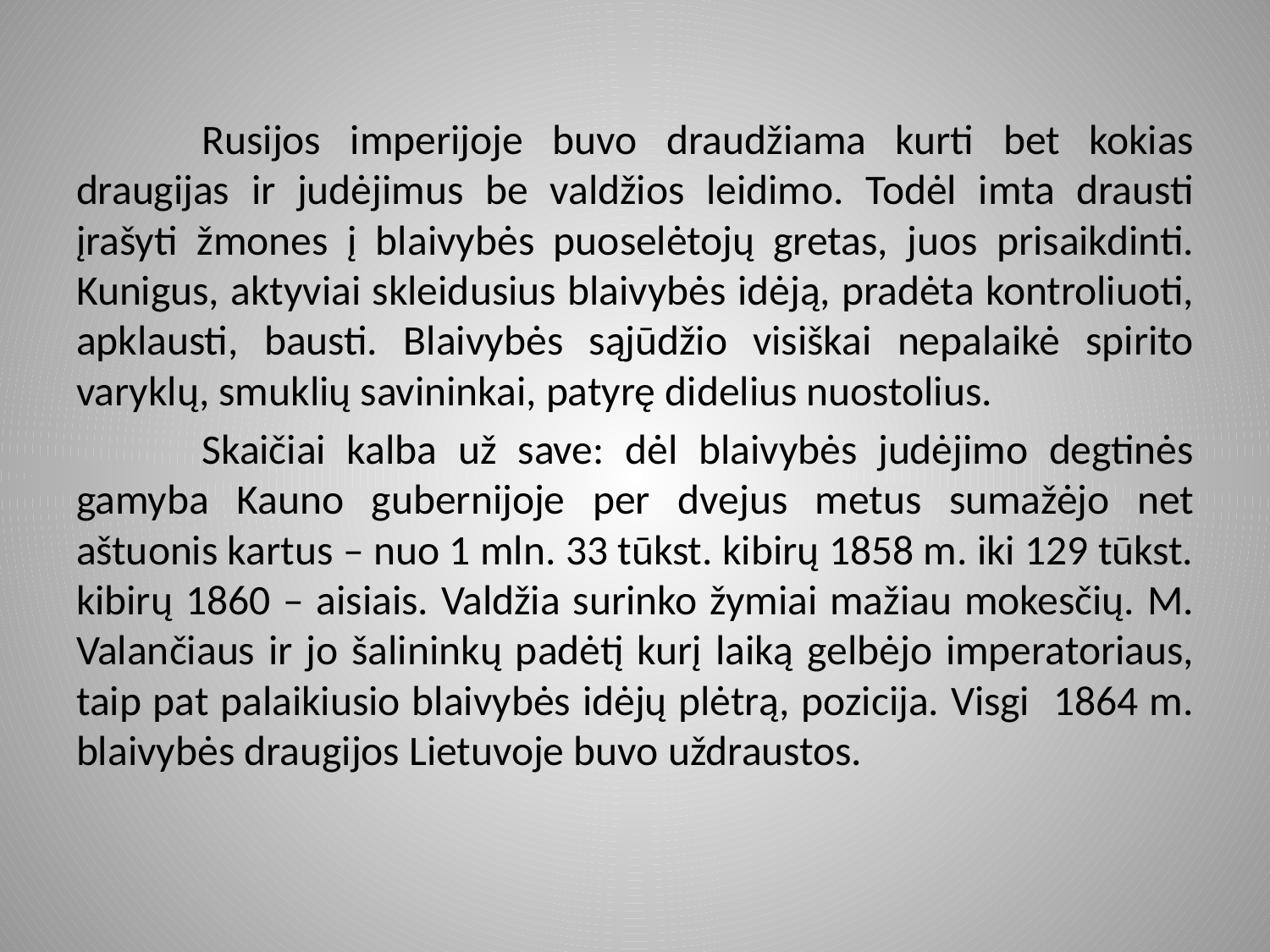

Rusijos imperijoje buvo draudžiama kurti bet kokias draugijas ir judėjimus be valdžios leidimo. Todėl imta drausti įrašyti žmones į blaivybės puoselėtojų gretas, juos prisaikdinti. Kunigus, aktyviai skleidusius blaivybės idėją, pradėta kontroliuoti, apklausti, bausti. Blaivybės sąjūdžio visiškai nepalaikė spirito varyklų, smuklių savininkai, patyrę didelius nuostolius.
	Skaičiai kalba už save: dėl blaivybės judėjimo degtinės gamyba Kauno gubernijoje per dvejus metus sumažėjo net aštuonis kartus – nuo 1 mln. 33 tūkst. kibirų 1858 m. iki 129 tūkst. kibirų 1860 – aisiais. Valdžia surinko žymiai mažiau mokesčių. M. Valančiaus ir jo šalininkų padėtį kurį laiką gelbėjo imperatoriaus, taip pat palaikiusio blaivybės idėjų plėtrą, pozicija. Visgi  1864 m. blaivybės draugijos Lietuvoje buvo uždraustos.